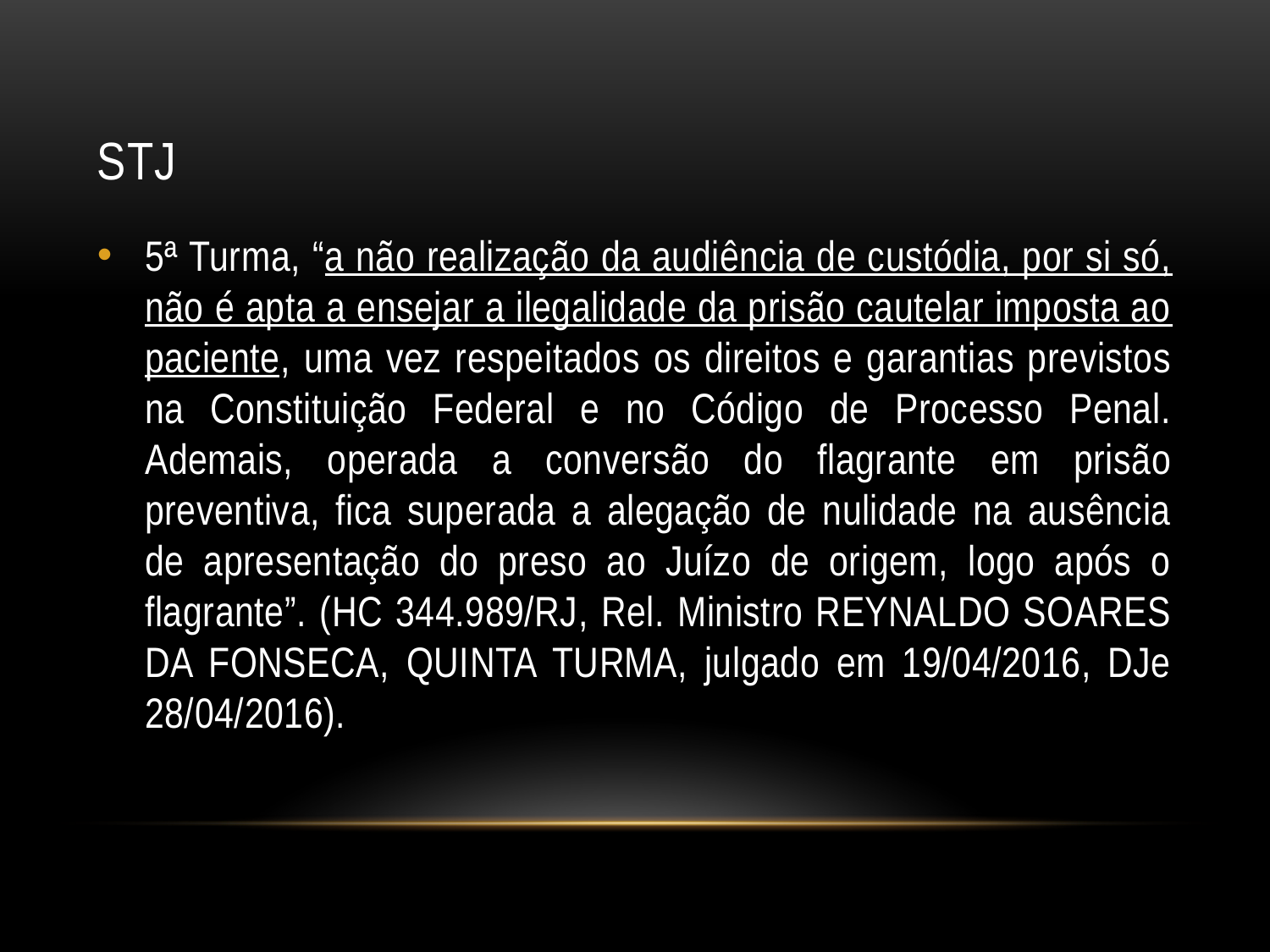

# stj
5ª Turma, “a não realização da audiência de custódia, por si só, não é apta a ensejar a ilegalidade da prisão cautelar imposta ao paciente, uma vez respeitados os direitos e garantias previstos na Constituição Federal e no Código de Processo Penal. Ademais, operada a conversão do flagrante em prisão preventiva, fica superada a alegação de nulidade na ausência de apresentação do preso ao Juízo de origem, logo após o flagrante”. (HC 344.989/RJ, Rel. Ministro REYNALDO SOARES DA FONSECA, QUINTA TURMA, julgado em 19/04/2016, DJe 28/04/2016).